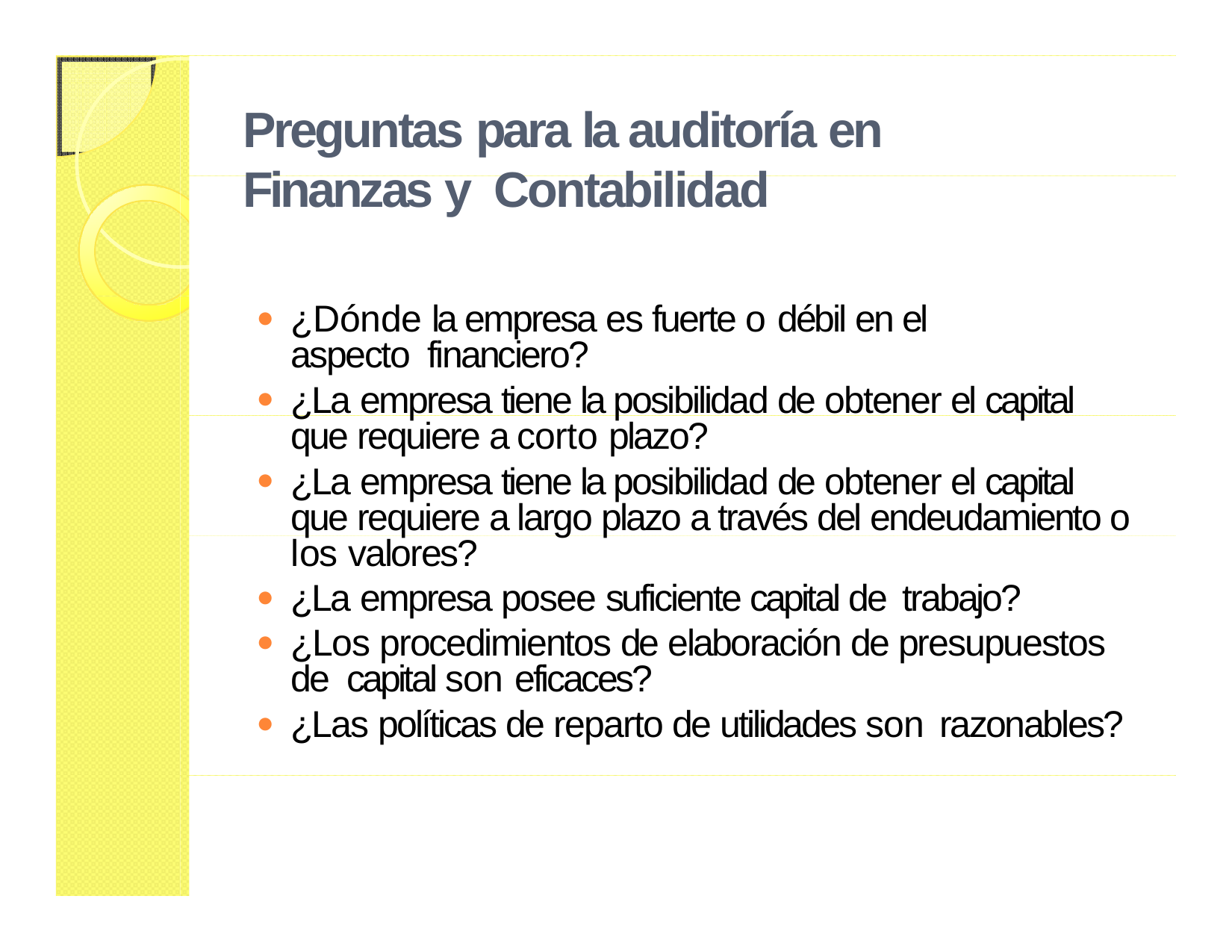

# Preguntas para la auditoría en Finanzas y  Contabilidad

¿Dónde la empresa es fuerte o débil en el aspecto  financiero?
¿La empresa tiene la posibilidad de obtener el capital  que requiere a corto plazo?
¿La empresa tiene la posibilidad de obtener el capital  que requiere a largo plazo a través del endeudamiento o los valores?
¿La empresa posee suficiente capital de trabajo?
¿Los procedimientos de elaboración de presupuestos de  capital son eficaces?
¿Las políticas de reparto de utilidades son razonables?

22